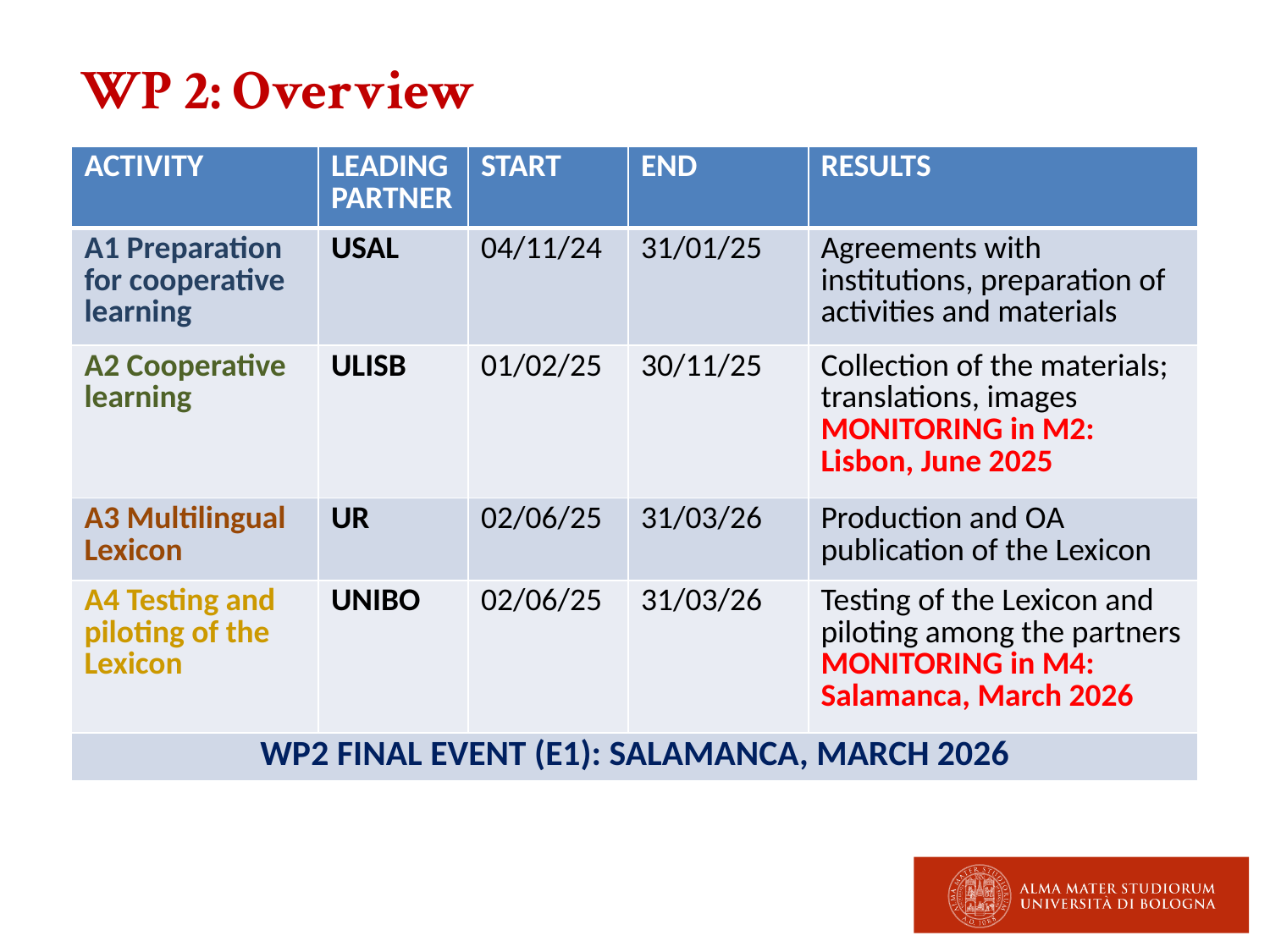

# WP 2: Overview
| ACTIVITY | LEADING PARTNER | START | END | RESULTS |
| --- | --- | --- | --- | --- |
| A1 Preparation for cooperative learning | USAL | 04/11/24 | 31/01/25 | Agreements with institutions, preparation of activities and materials |
| A2 Cooperative learning | ULISB | 01/02/25 | 30/11/25 | Collection of the materials; translations, images MONITORING in M2: Lisbon, June 2025 |
| A3 Multilingual Lexicon | UR | 02/06/25 | 31/03/26 | Production and OA publication of the Lexicon |
| A4 Testing and piloting of the Lexicon | UNIBO | 02/06/25 | 31/03/26 | Testing of the Lexicon and piloting among the partners MONITORING in M4: Salamanca, March 2026 |
| WP2 FINAL EVENT (E1): SALAMANCA, MARCH 2026 |  |  |  |  |